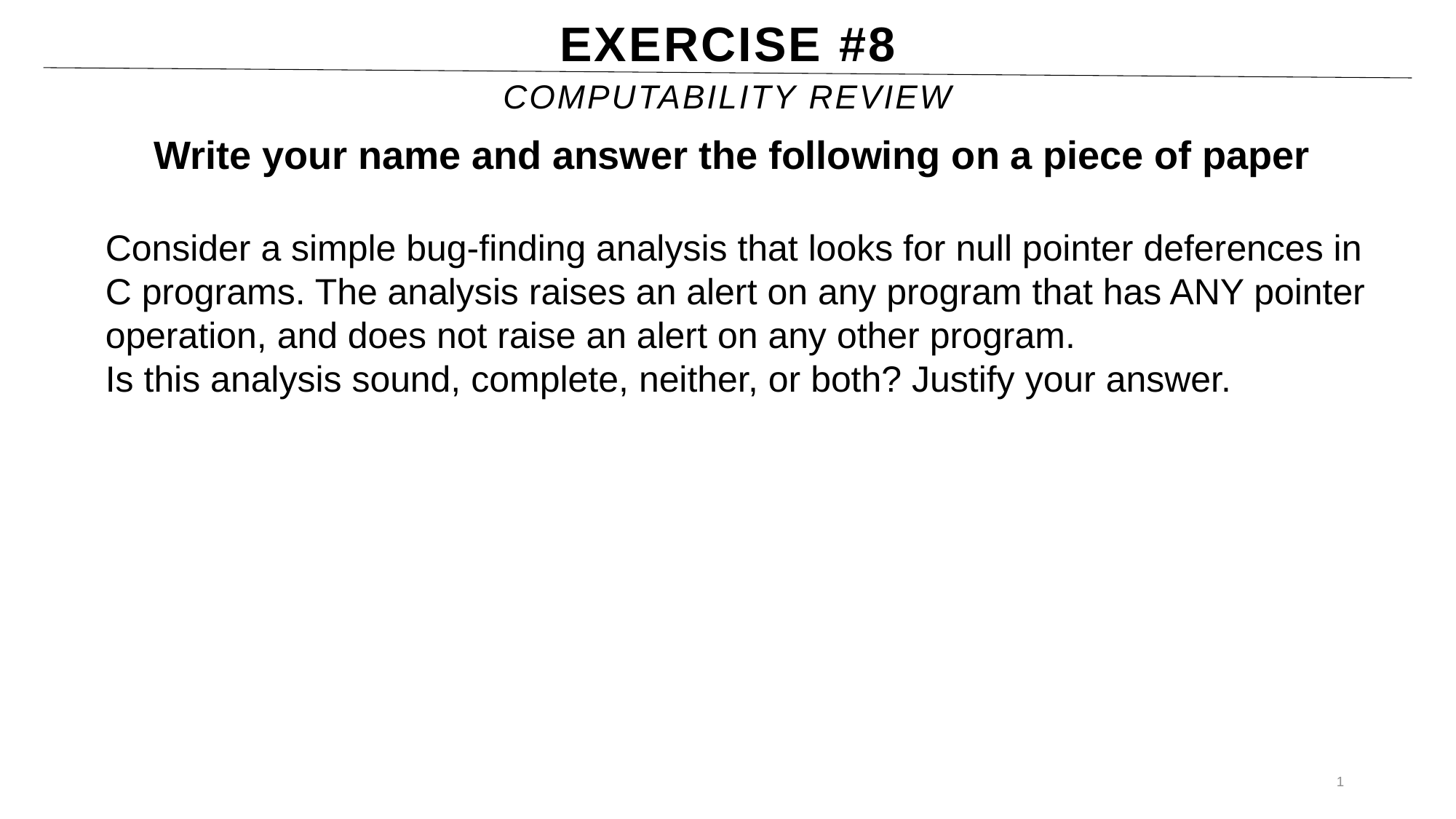

# ExerCise #8
Computability Review
Write your name and answer the following on a piece of paper
Consider a simple bug-finding analysis that looks for null pointer deferences in C programs. The analysis raises an alert on any program that has ANY pointer operation, and does not raise an alert on any other program.
Is this analysis sound, complete, neither, or both? Justify your answer.
1